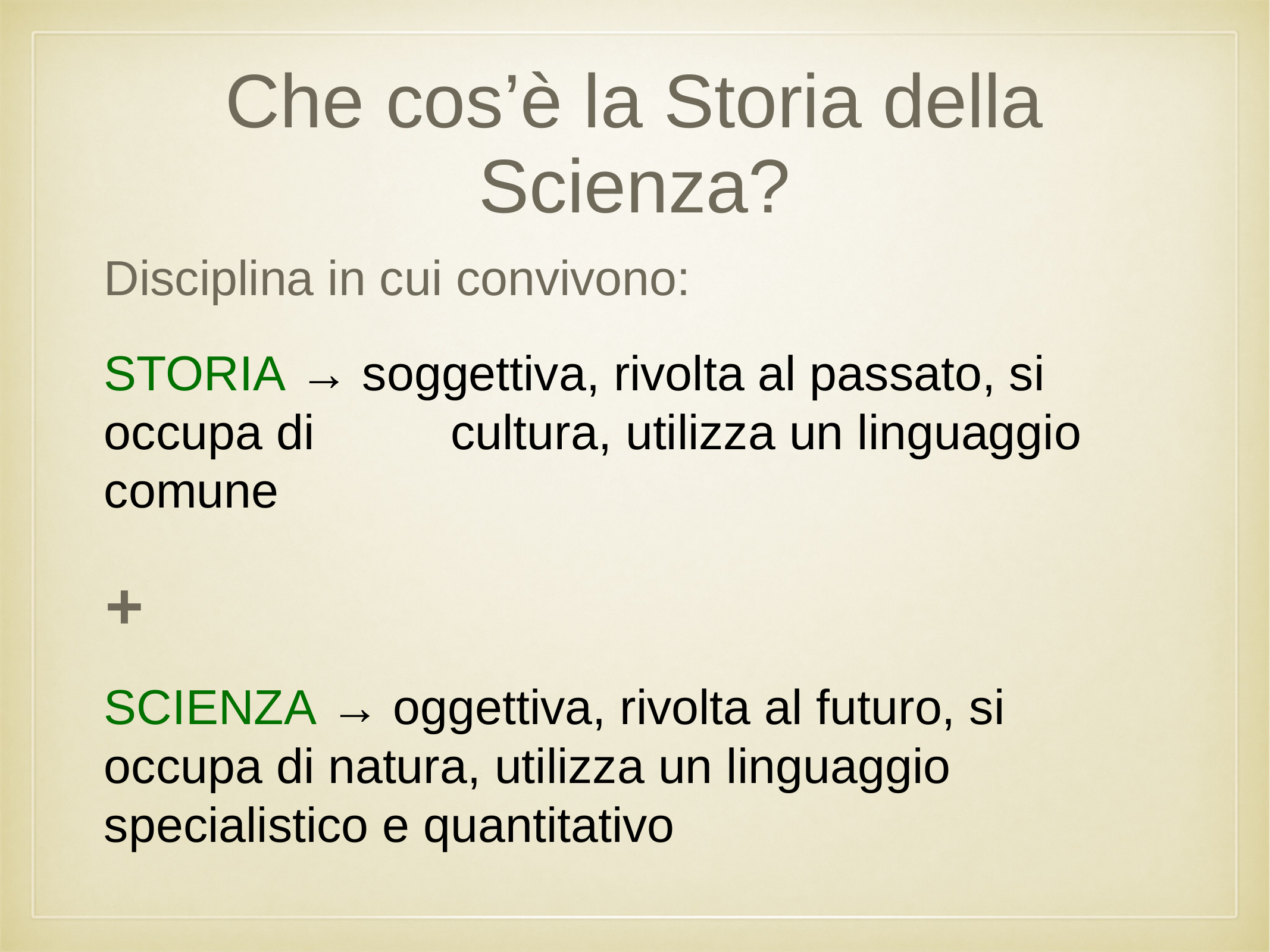

# Che cos’è la Storia della Scienza?
Disciplina in cui convivono:
STORIA → soggettiva, rivolta al passato, si occupa di          cultura, utilizza un linguaggio comune
+
SCIENZA → oggettiva, rivolta al futuro, si occupa di natura, utilizza un linguaggio specialistico e quantitativo